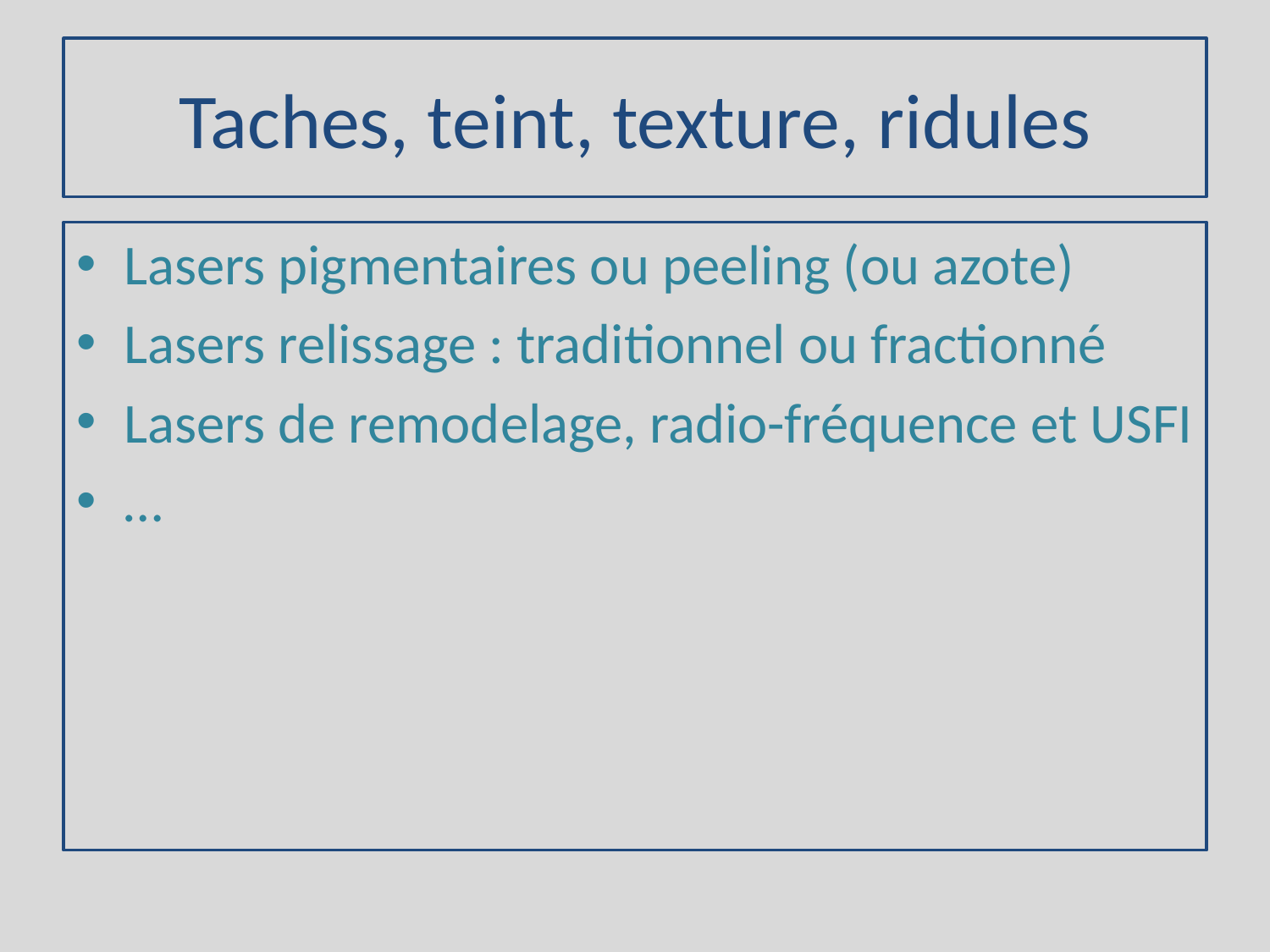

# Taches, teint, texture, ridules
Lasers pigmentaires ou peeling (ou azote)
Lasers relissage : traditionnel ou fractionné
Lasers de remodelage, radio-fréquence et USFI
…